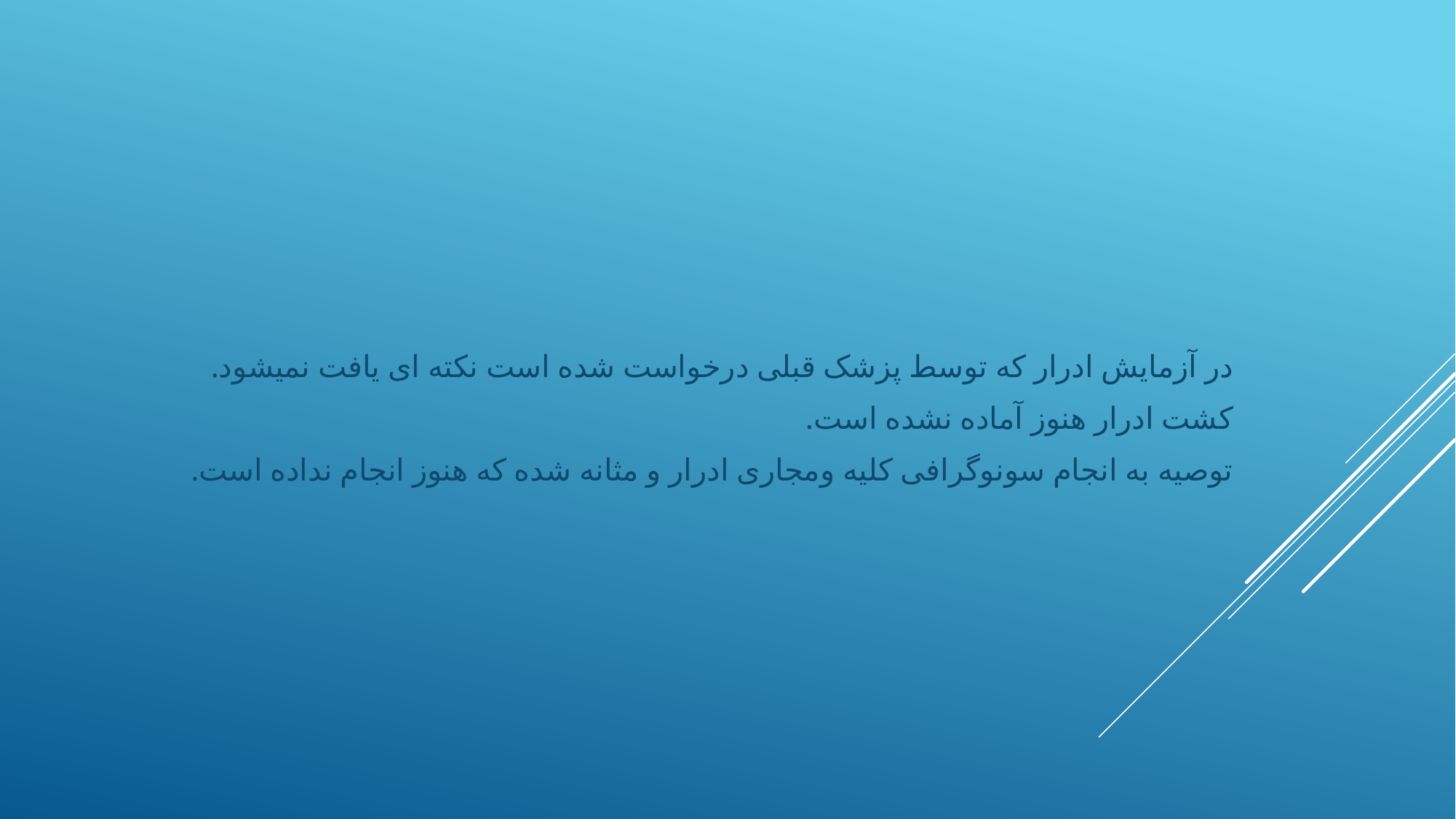

در آزمایش ادرار که توسط پزشک قبلی درخواست شده است نکته ای یافت نمیشود.
کشت ادرار هنوز آماده نشده است.
توصیه به انجام سونوگرافی کلیه ومجاری ادرار و مثانه شده که هنوز انجام نداده است.